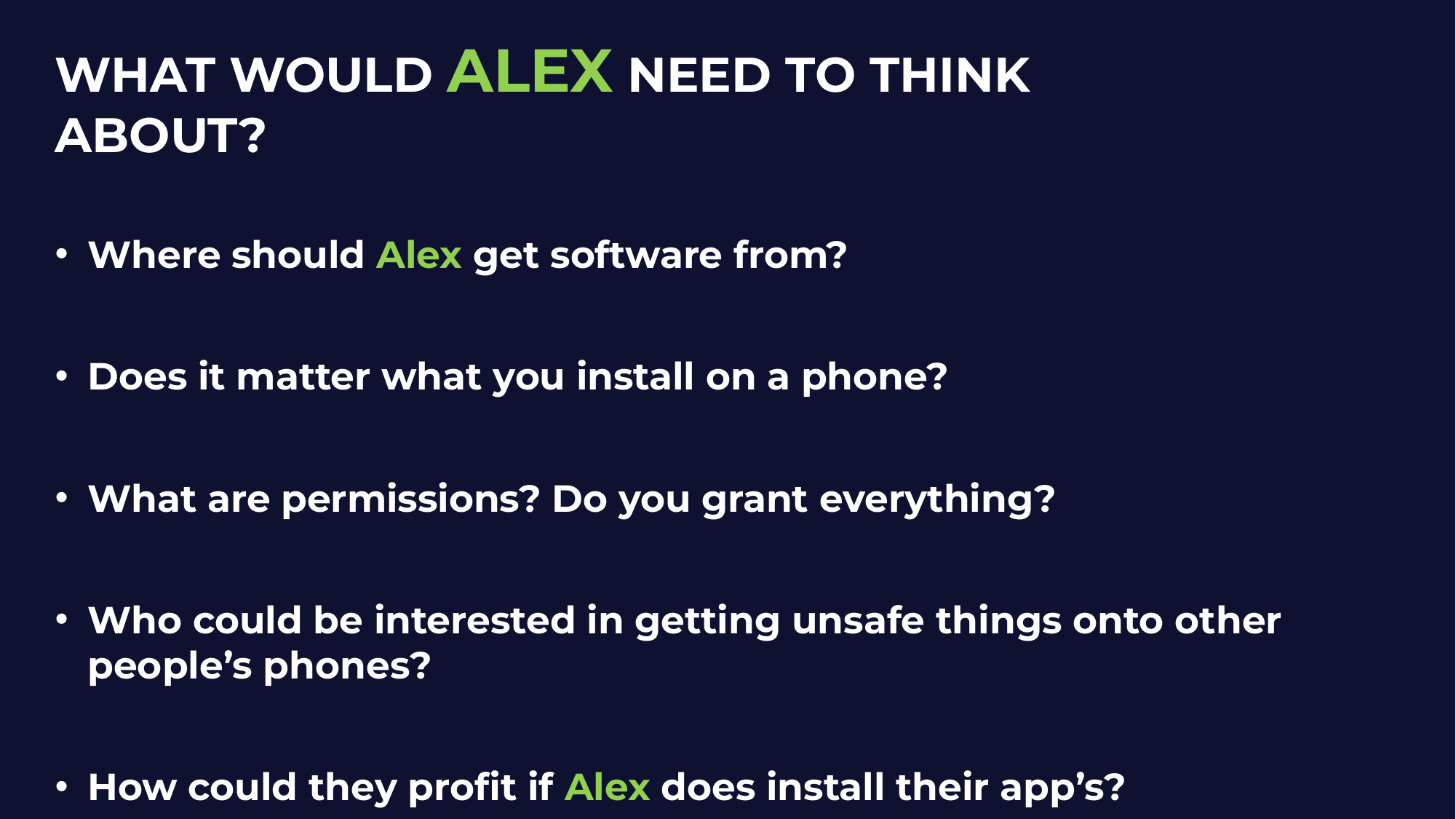

# What would Alex need to think about?
Where should Alex get software from?

Does it matter what you install on a phone?

What are permissions? Do you grant everything?

Who could be interested in getting unsafe things onto other people’s phones?

How could they profit if Alex does install their app’s?